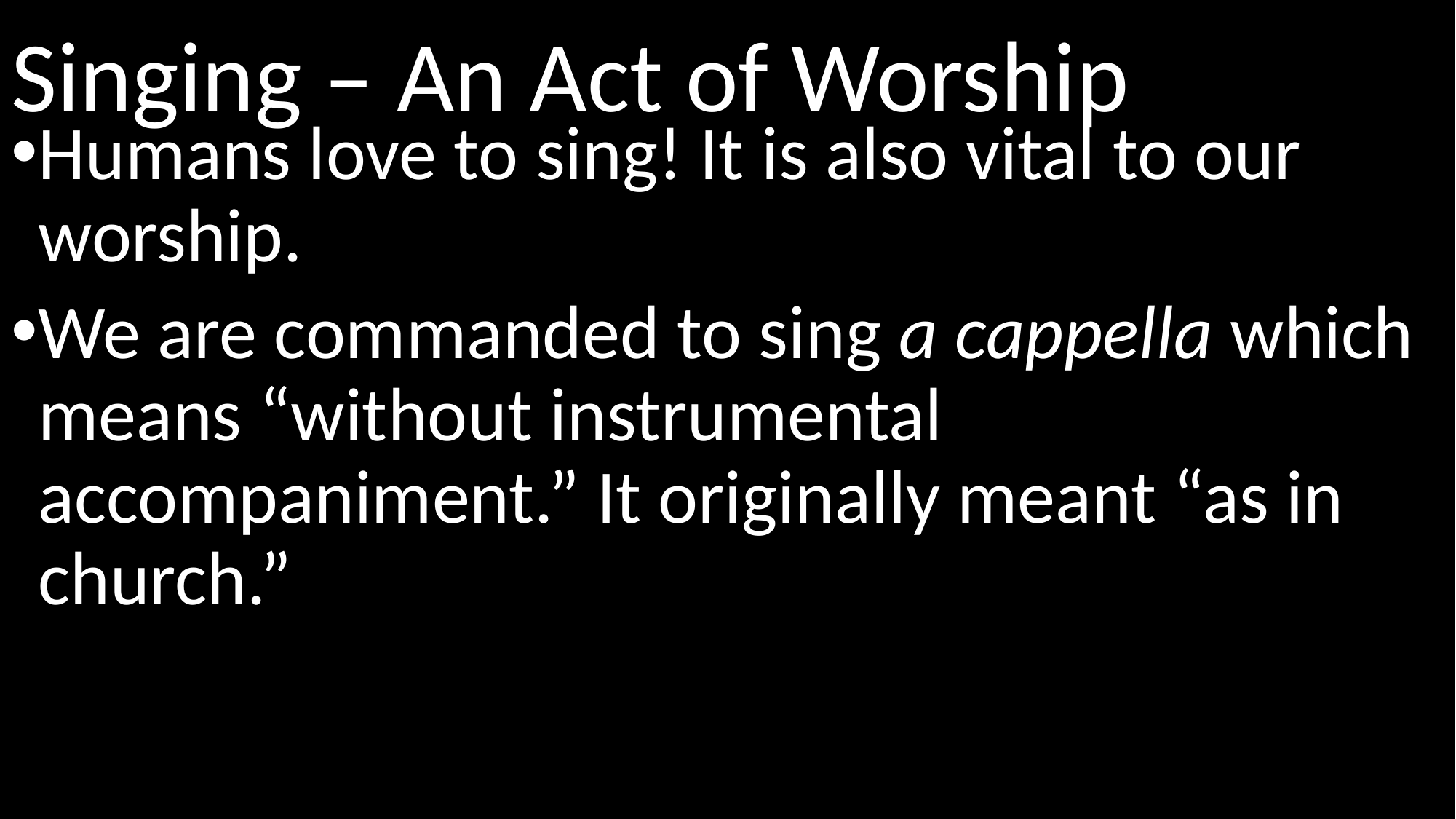

# Singing – An Act of Worship
Humans love to sing! It is also vital to our worship.
We are commanded to sing a cappella which means “without instrumental accompaniment.” It originally meant “as in church.”